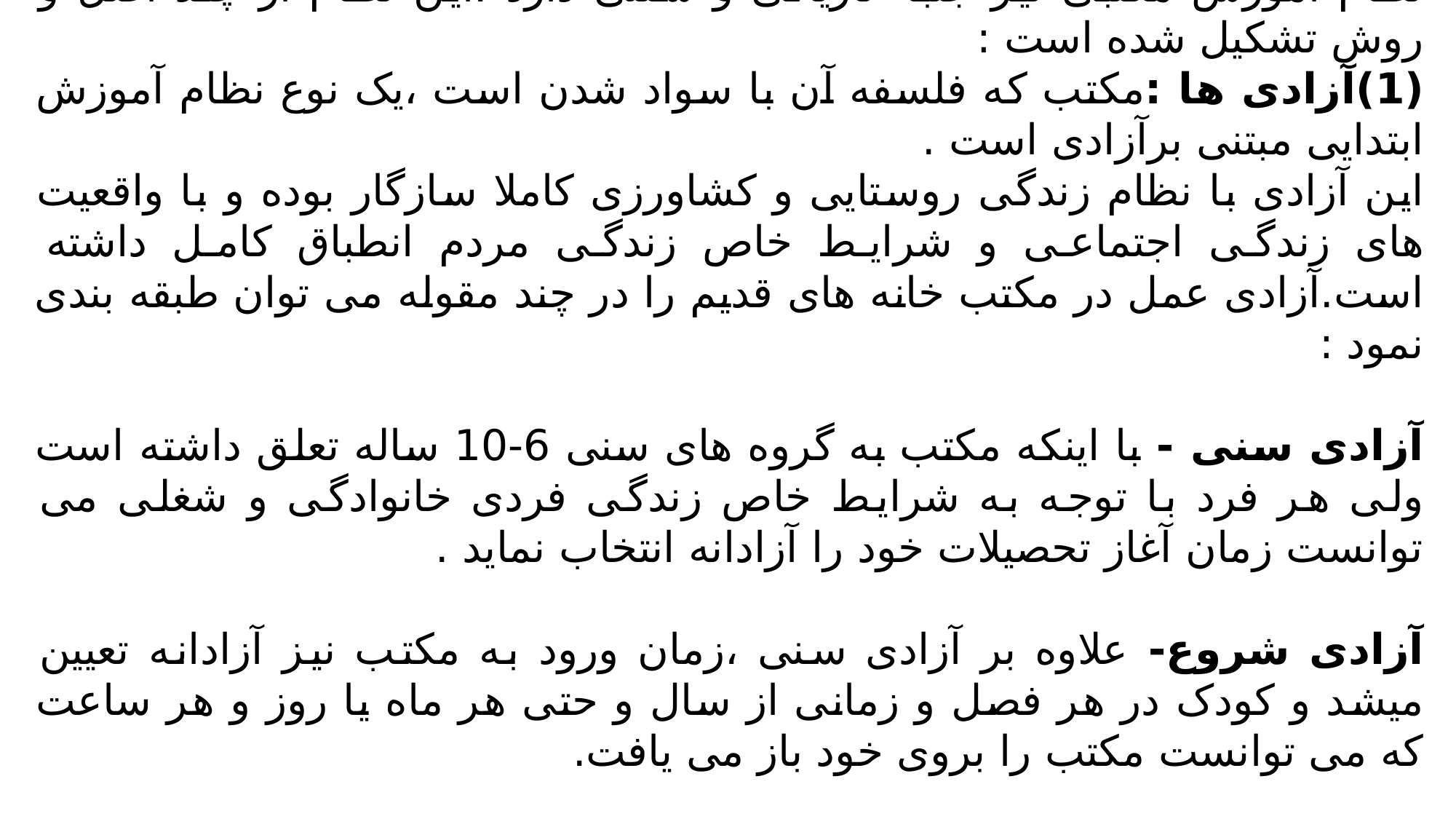

-نظام مکتبی در ایران :
نظام آموزش مکتبی نیز جنبه تاریخی و سنتی دارد ،این نظام از چند اصل و روش تشکیل شده است :
(1)آزادی ها :مکتب که فلسفه آن با سواد شدن است ،یک نوع نظام آموزش ابتدایی مبتنی برآزادی است .
این آزادی با نظام زندگی روستایی و کشاورزی کاملا سازگار بوده و با واقعیت های زندگی اجتماعی و شرایط خاص زندگی مردم انطباق کامل داشته است.آزادی عمل در مکتب خانه های قدیم را در چند مقوله می توان طبقه بندی نمود :

آزادی سنی - با اینکه مکتب به گروه های سنی 6-10 ساله تعلق داشته است ولی هر فرد با توجه به شرایط خاص زندگی فردی خانوادگی و شغلی می توانست زمان آغاز تحصیلات خود را آزادانه انتخاب نماید .

آزادی شروع- علاوه بر آزادی سنی ،زمان ورود به مکتب نیز آزادانه تعیین میشد و کودک در هر فصل و زمانی از سال و حتی هر ماه یا روز و هر ساعت که می توانست مکتب را بروی خود باز می یافت.